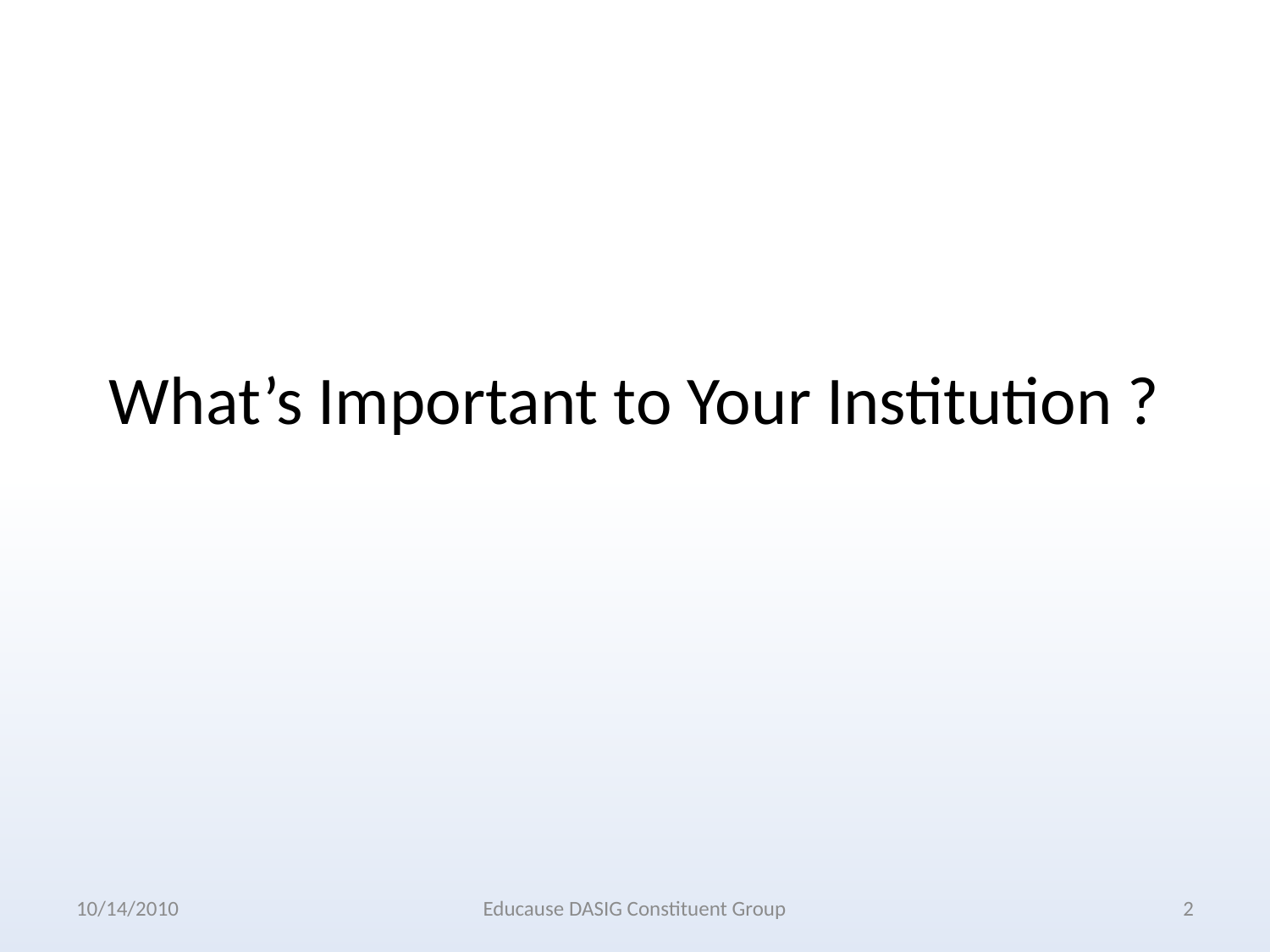

# What’s Important to Your Institution ?
10/14/2010
Educause DASIG Constituent Group
2